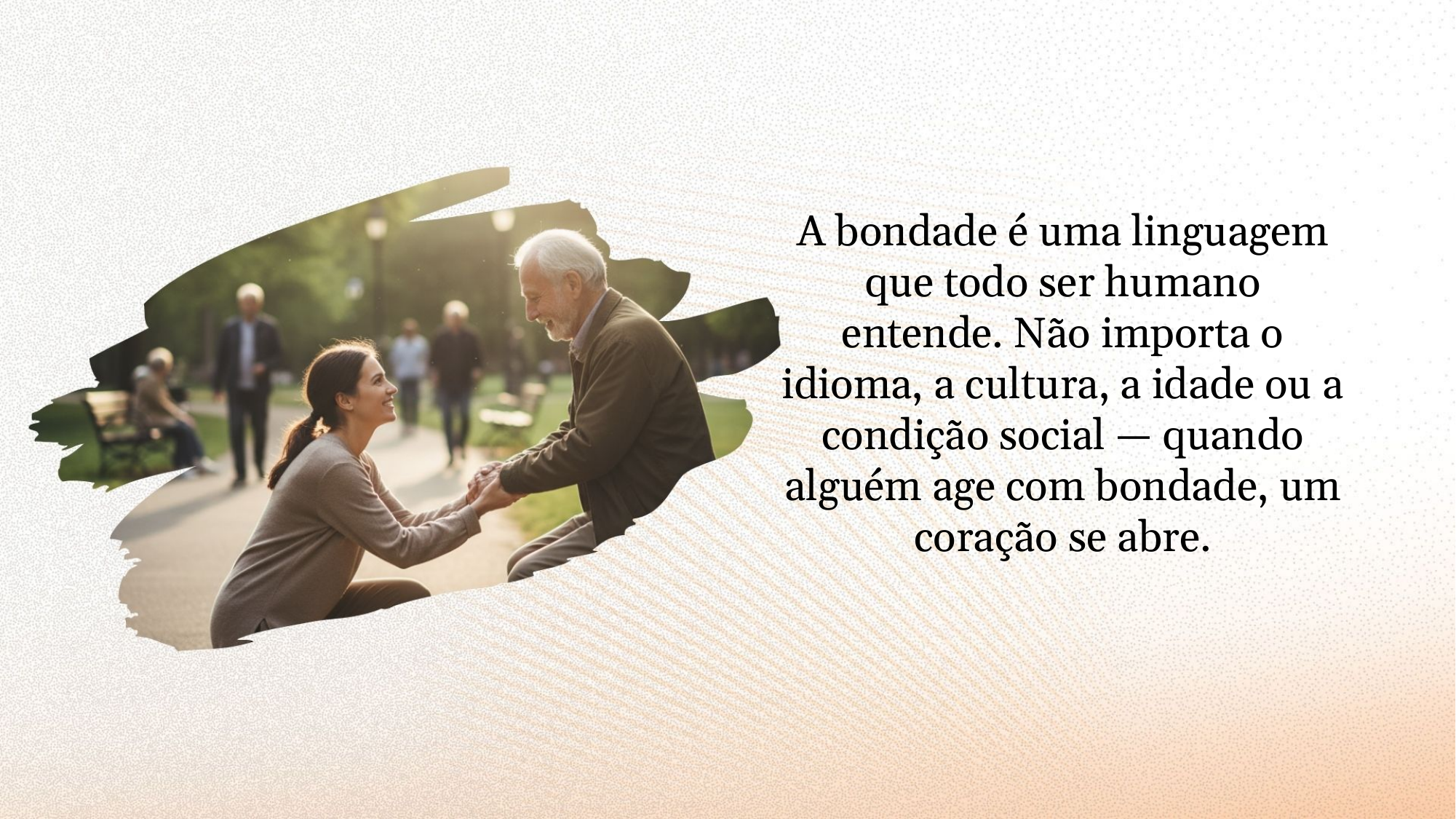

A bondade é uma linguagem que todo ser humano entende. Não importa o idioma, a cultura, a idade ou a condição social — quando alguém age com bondade, um coração se abre.